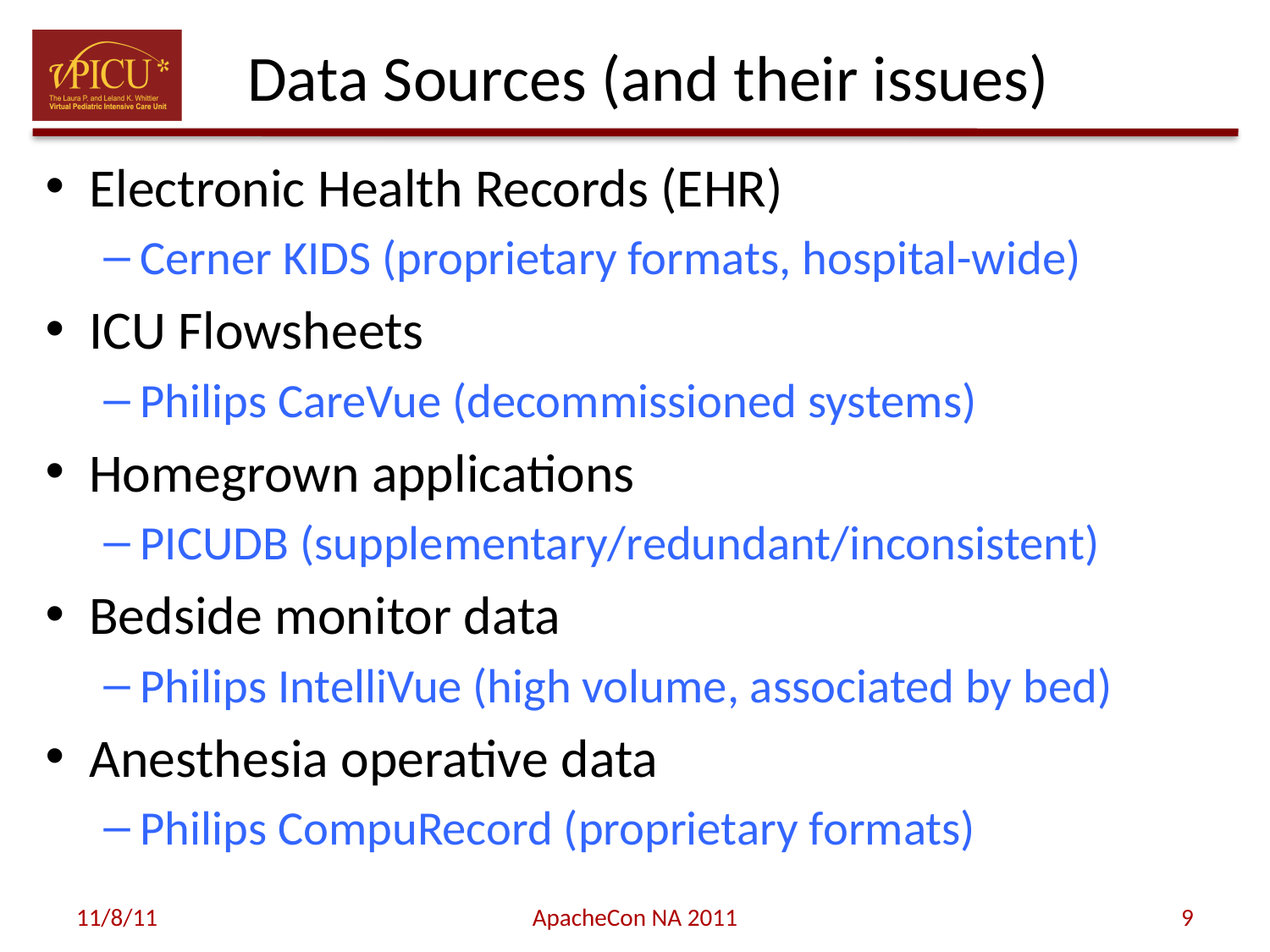

# Data Sources (and their issues)
Electronic Health Records (EHR)
Cerner KIDS (proprietary formats, hospital-wide)
ICU Flowsheets
Philips CareVue (decommissioned systems)
Homegrown applications
PICUDB (supplementary/redundant/inconsistent)
Bedside monitor data
Philips IntelliVue (high volume, associated by bed)
Anesthesia operative data
Philips CompuRecord (proprietary formats)

11/8/11
ApacheCon NA 2011
9